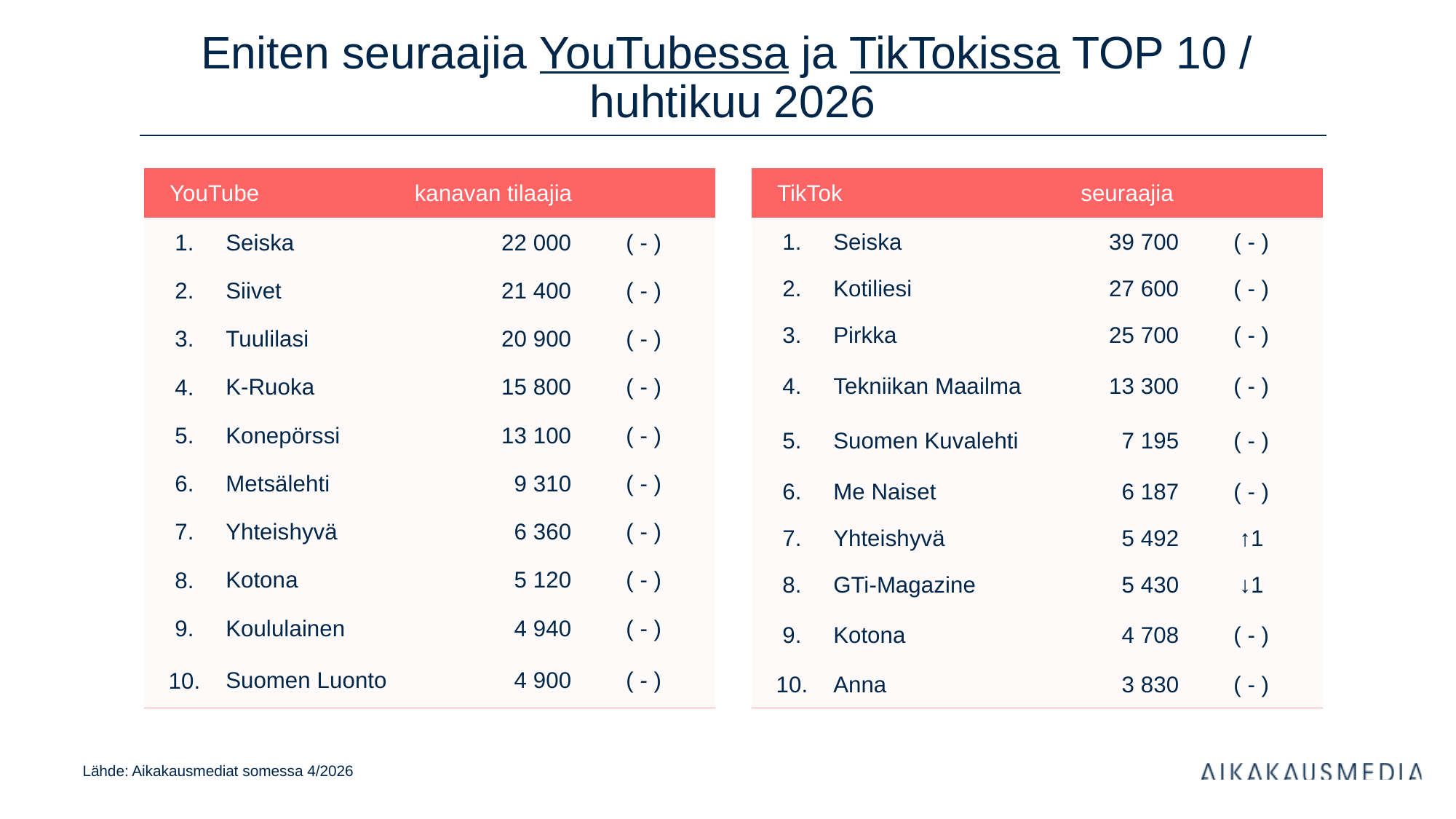

# Eniten seuraajia YouTubessa ja TikTokissa TOP 10 / huhtikuu 2026
| YouTube |  | kanavan tilaajia |  |
| --- | --- | --- | --- |
| 1. | Seiska | 22 000 | ( - ) |
| 2. | Siivet | 21 400 | ( - ) |
| 3. | Tuulilasi | 20 900 | ( - ) |
| 4. | K-Ruoka | 15 800 | ( - ) |
| 5. | Konepörssi | 13 100 | ( - ) |
| 6. | Metsälehti | 9 310 | ( - ) |
| 7. | Yhteishyvä | 6 360 | ( - ) |
| 8. | Kotona | 5 120 | ( - ) |
| 9. | Koululainen | 4 940 | ( - ) |
| 10. | Suomen Luonto | 4 900 | ( - ) |
| TikTok |  | seuraajia |  |
| --- | --- | --- | --- |
| 1. | Seiska | 39 700 | ( - ) |
| 2. | Kotiliesi | 27 600 | ( - ) |
| 3. | Pirkka | 25 700 | ( - ) |
| 4. | Tekniikan Maailma | 13 300 | ( - ) |
| 5. | Suomen Kuvalehti | 7 195 | ( - ) |
| 6. | Me Naiset | 6 187 | ( - ) |
| 7. | Yhteishyvä | 5 492 | ↑1 |
| 8. | GTi-Magazine | 5 430 | ↓1 |
| 9. | Kotona | 4 708 | ( - ) |
| 10. | Anna | 3 830 | ( - ) |